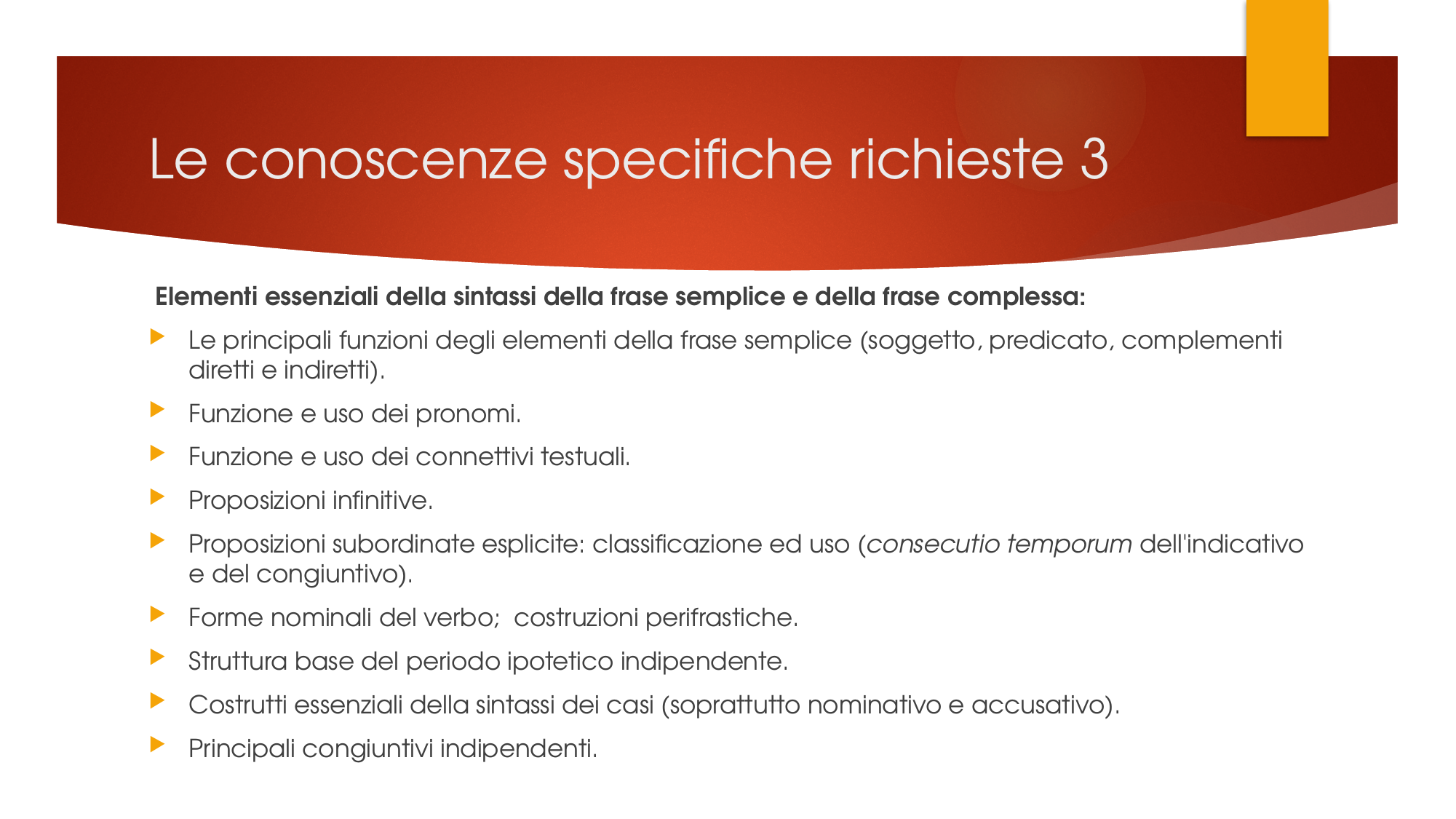

# Le conoscenze specifiche richieste 3
 Elementi essenziali della sintassi della frase semplice e della frase complessa:
Le principali funzioni degli elementi della frase semplice (soggetto, predicato, complementi diretti e indiretti).
Funzione e uso dei pronomi.
Funzione e uso dei connettivi testuali.
Proposizioni infinitive.
Proposizioni subordinate esplicite: classificazione ed uso (consecutio temporum dell'indicativo e del congiuntivo).
Forme nominali del verbo;  costruzioni perifrastiche.
Struttura base del periodo ipotetico indipendente.
Costrutti essenziali della sintassi dei casi (soprattutto nominativo e accusativo).
Principali congiuntivi indipendenti.